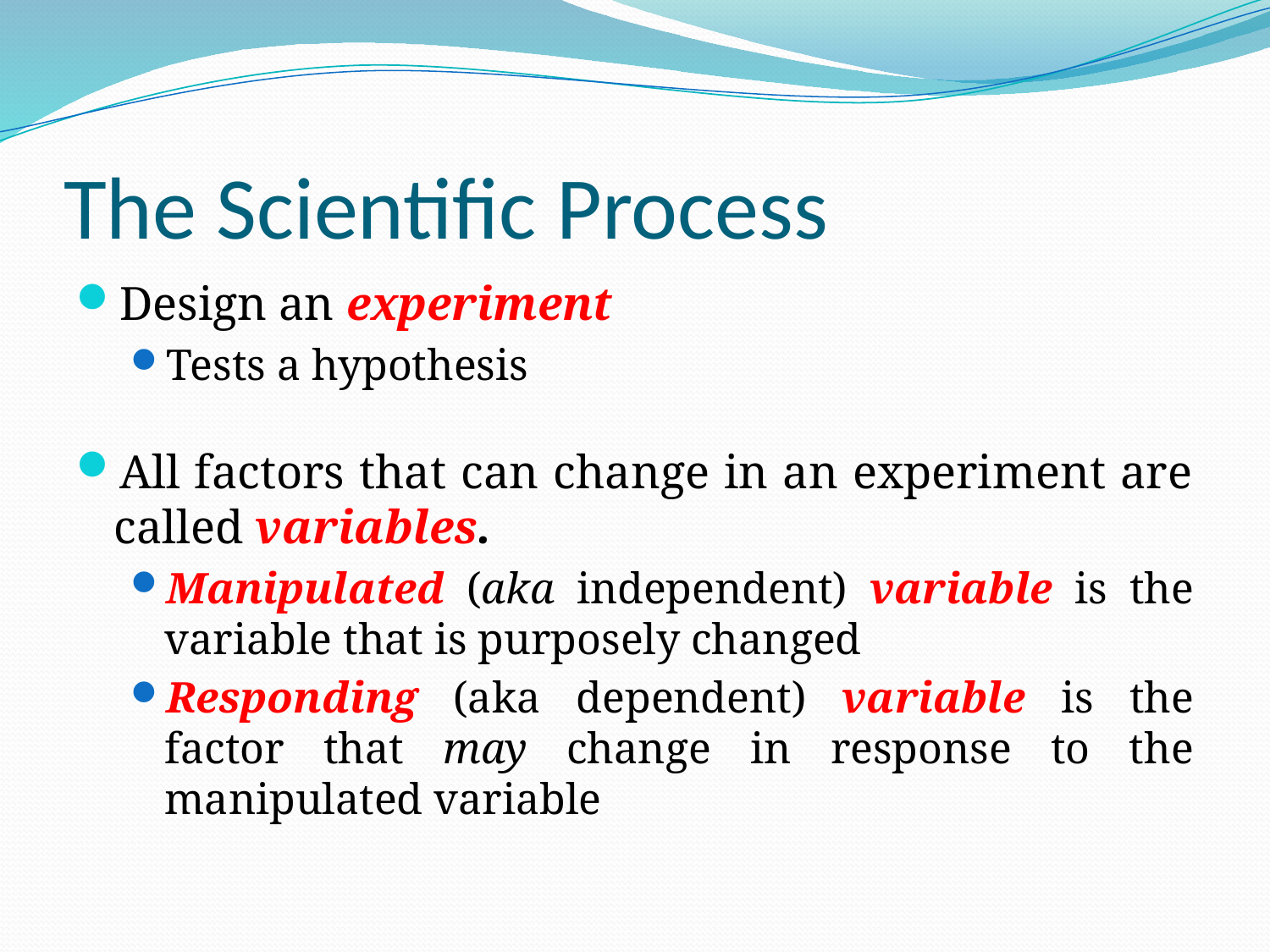

# The Scientific Process
Design an experiment
Tests a hypothesis

All factors that can change in an experiment are called variables.
Manipulated (aka independent) variable is the variable that is purposely changed
Responding (aka dependent) variable is the factor that may change in response to the manipulated variable